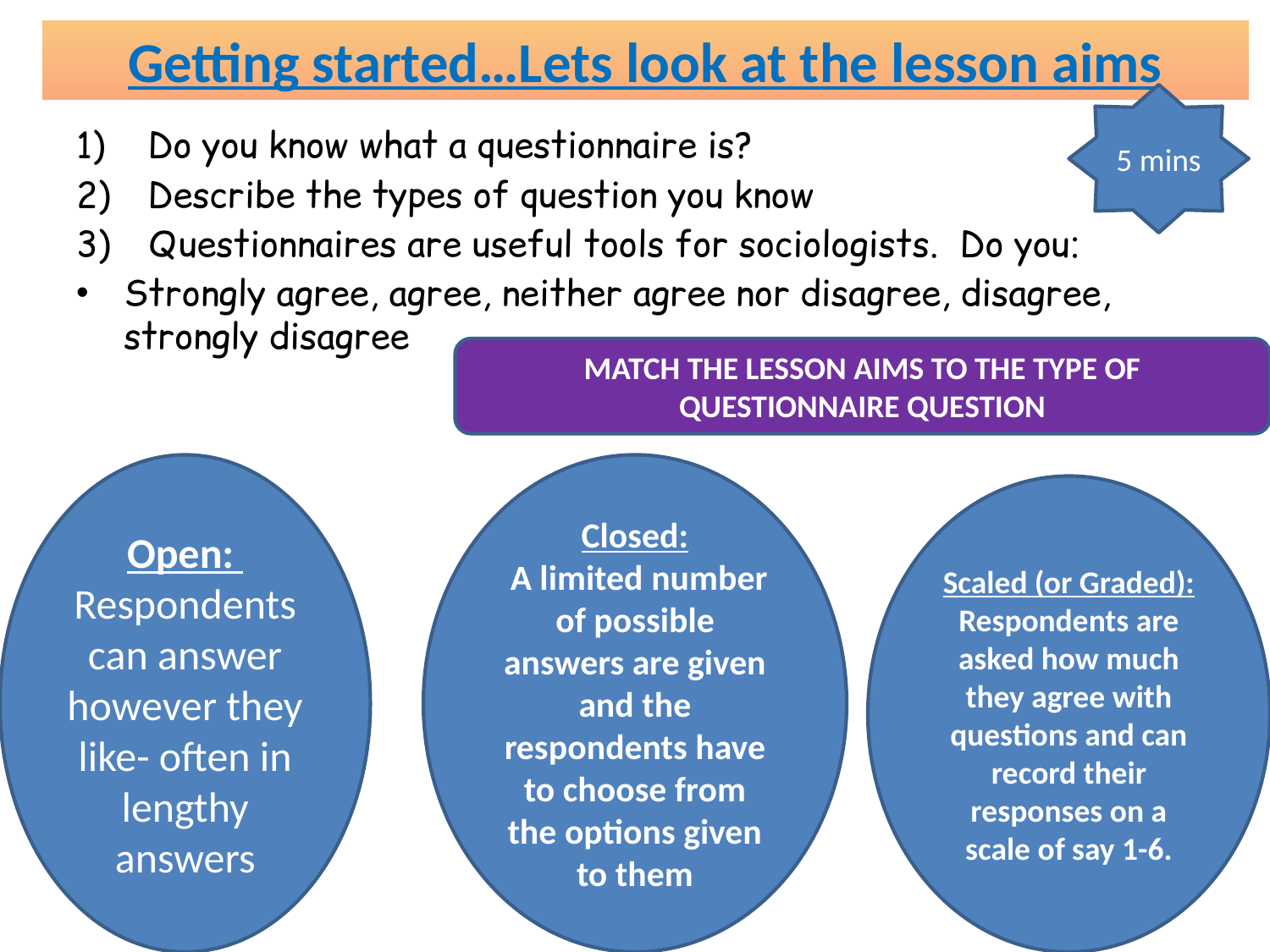

# Getting started…Lets look at the lesson aims
5 mins
Do you know what a questionnaire is?
Describe the types of question you know
Questionnaires are useful tools for sociologists.  Do you:
Strongly agree, agree, neither agree nor disagree, disagree, strongly disagree

MATCH THE LESSON AIMS TO THE TYPE OF QUESTIONNAIRE QUESTION
Open:
Respondents can answer however they like- often in lengthy answers
Closed:
 A limited number of possible answers are given and the respondents have to choose from the options given to them
Scaled (or Graded):
Respondents are asked how much they agree with questions and can record their responses on a scale of say 1-6.